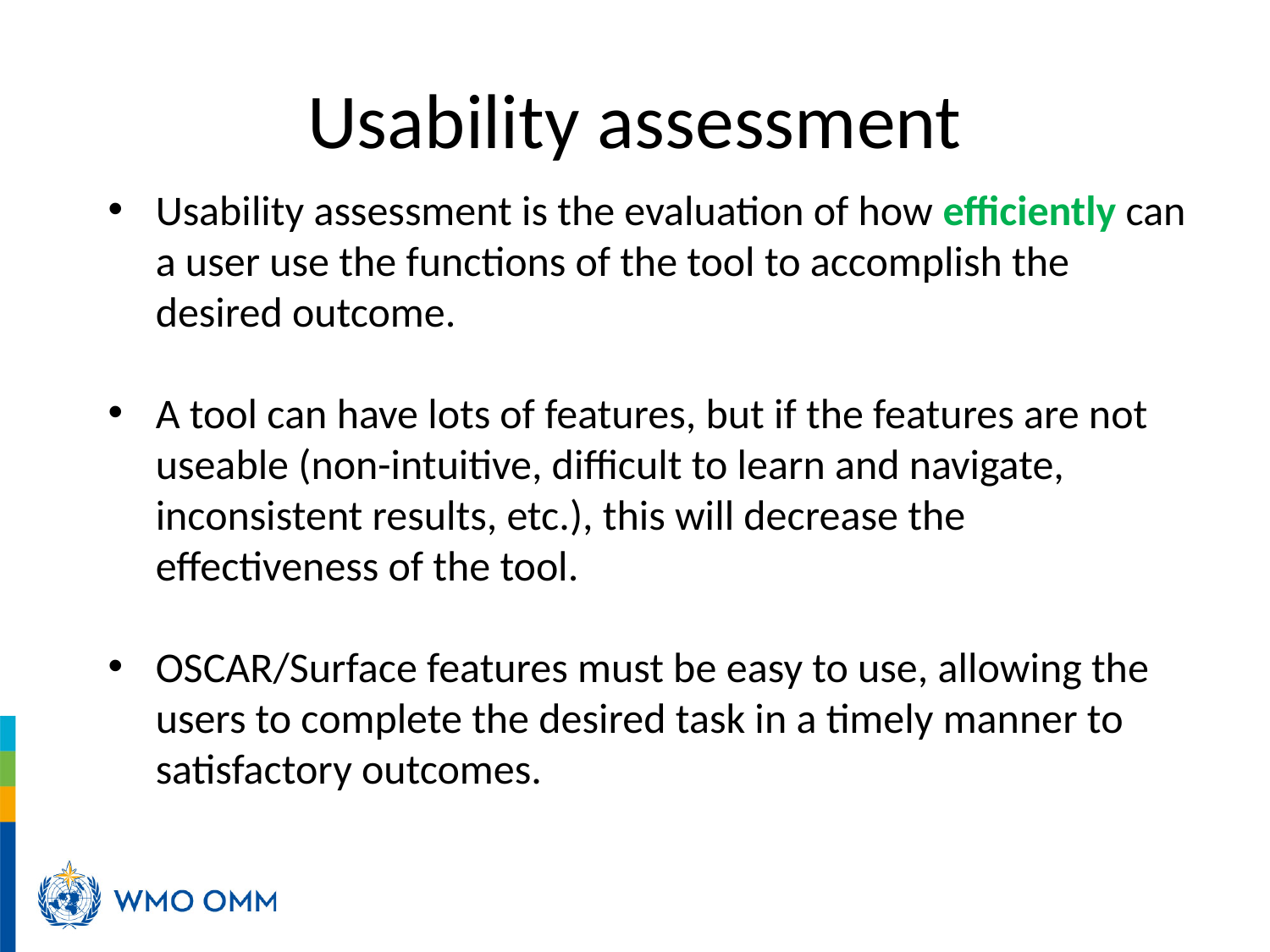

# Usability assessment
Usability assessment is the evaluation of how efficiently can a user use the functions of the tool to accomplish the desired outcome.

A tool can have lots of features, but if the features are not useable (non-intuitive, difficult to learn and navigate, inconsistent results, etc.), this will decrease the effectiveness of the tool.

OSCAR/Surface features must be easy to use, allowing the users to complete the desired task in a timely manner to satisfactory outcomes.